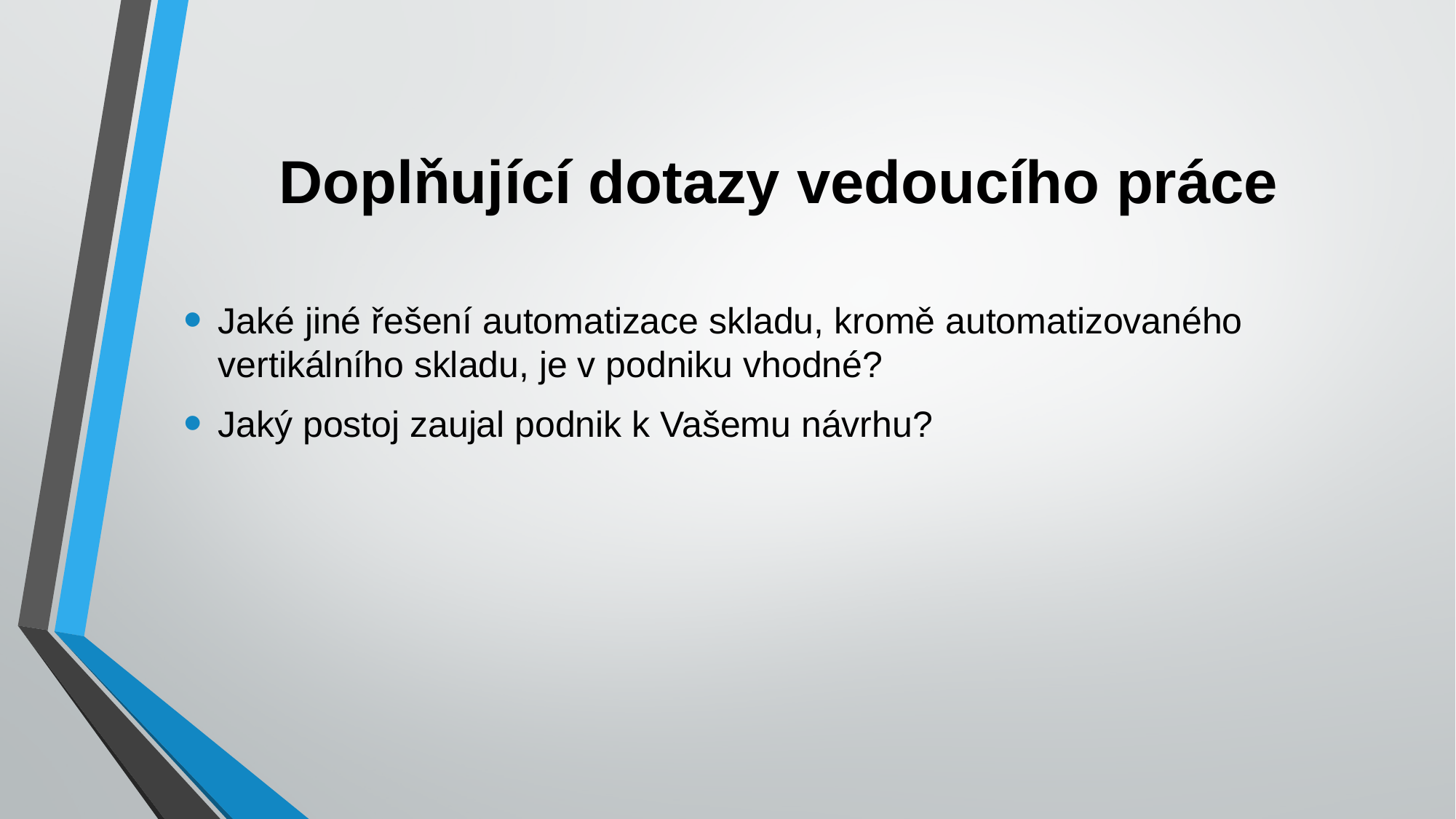

# Doplňující dotazy vedoucího práce

Jaké jiné řešení automatizace skladu, kromě automatizovaného vertikálního skladu, je v podniku vhodné?
Jaký postoj zaujal podnik k Vašemu návrhu?